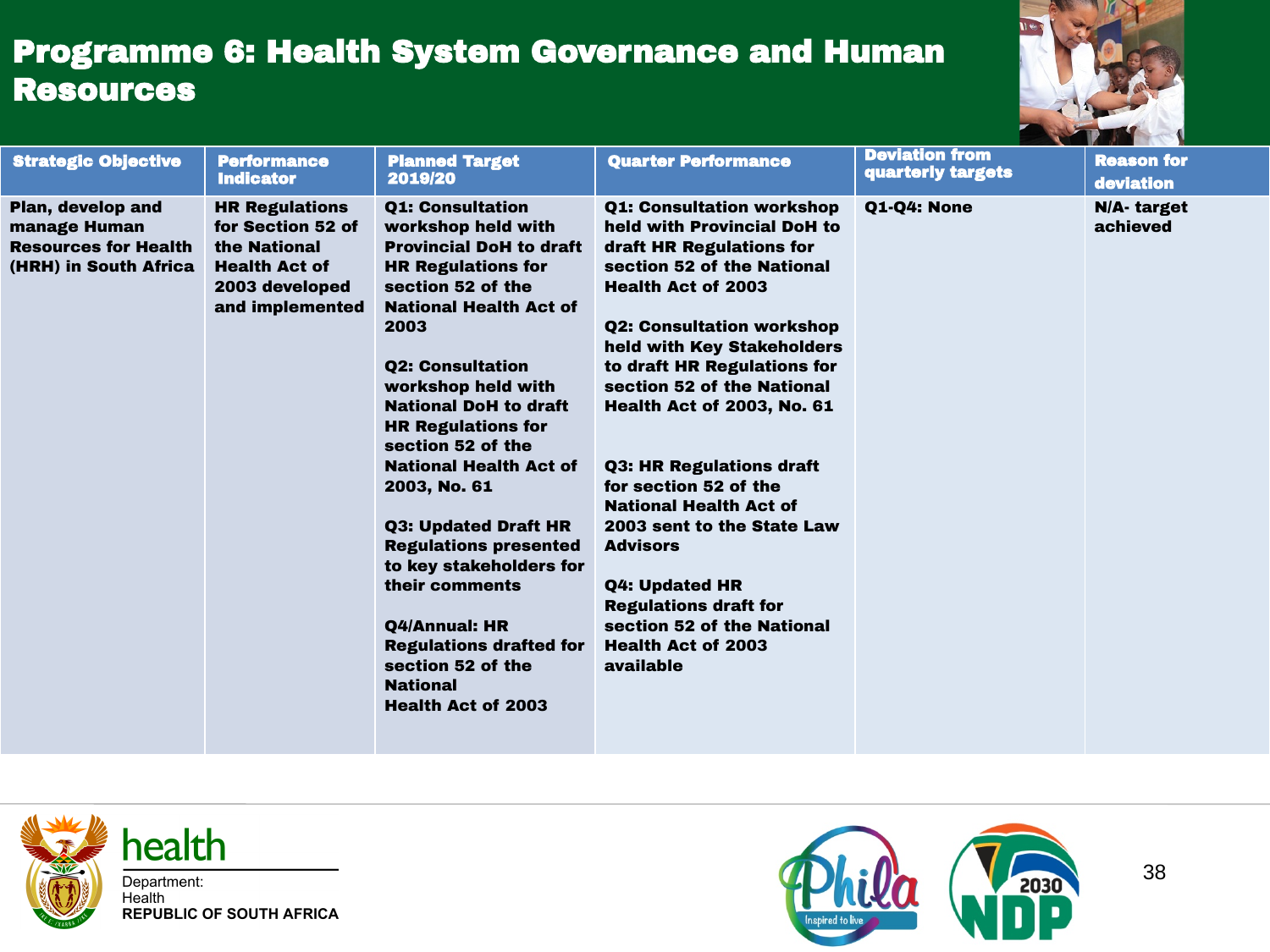

Programme 6: Health System Governance and Human Resources
| Strategic Objective | Performance Indicator | Planned Target 2019/20 | Quarter Performance | Deviation from quarterly targets | Reason for deviation |
| --- | --- | --- | --- | --- | --- |
| Plan, develop and manage Human Resources for Health (HRH) in South Africa | HR Regulations for Section 52 of the National Health Act of 2003 developed and implemented | Q1: Consultation workshop held with Provincial DoH to draft HR Regulations for section 52 of the National Health Act of 2003 Q2: Consultation workshop held with National DoH to draft HR Regulations for section 52 of the National Health Act of 2003, No. 61 Q3: Updated Draft HR Regulations presented to key stakeholders for their comments Q4/Annual: HR Regulations drafted for section 52 of the National Health Act of 2003 | Q1: Consultation workshop held with Provincial DoH to draft HR Regulations for section 52 of the National Health Act of 2003 Q2: Consultation workshop held with Key Stakeholders to draft HR Regulations for section 52 of the National Health Act of 2003, No. 61 Q3: HR Regulations draft for section 52 of the National Health Act of 2003 sent to the State Law Advisors Q4: Updated HR Regulations draft for section 52 of the National Health Act of 2003 available | Q1-Q4: None | N/A- target achieved |
38